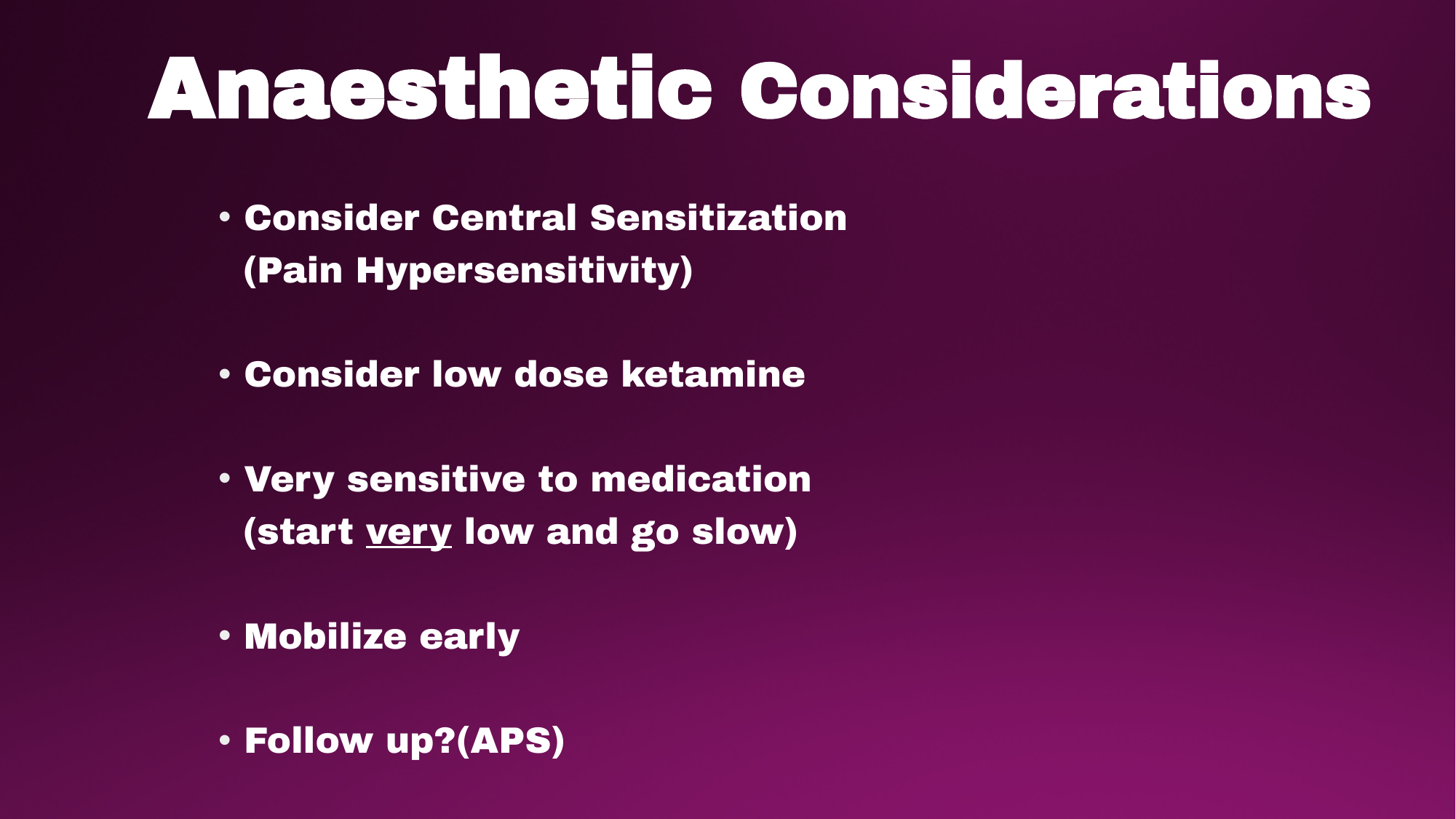

# Anaesthetic Considerations
Consider Central Sensitization
  (Pain Hypersensitivity)

Consider low dose ketamine

Very sensitive to medication
  (start very low and go slow)

Mobilize early

Follow up?(APS)